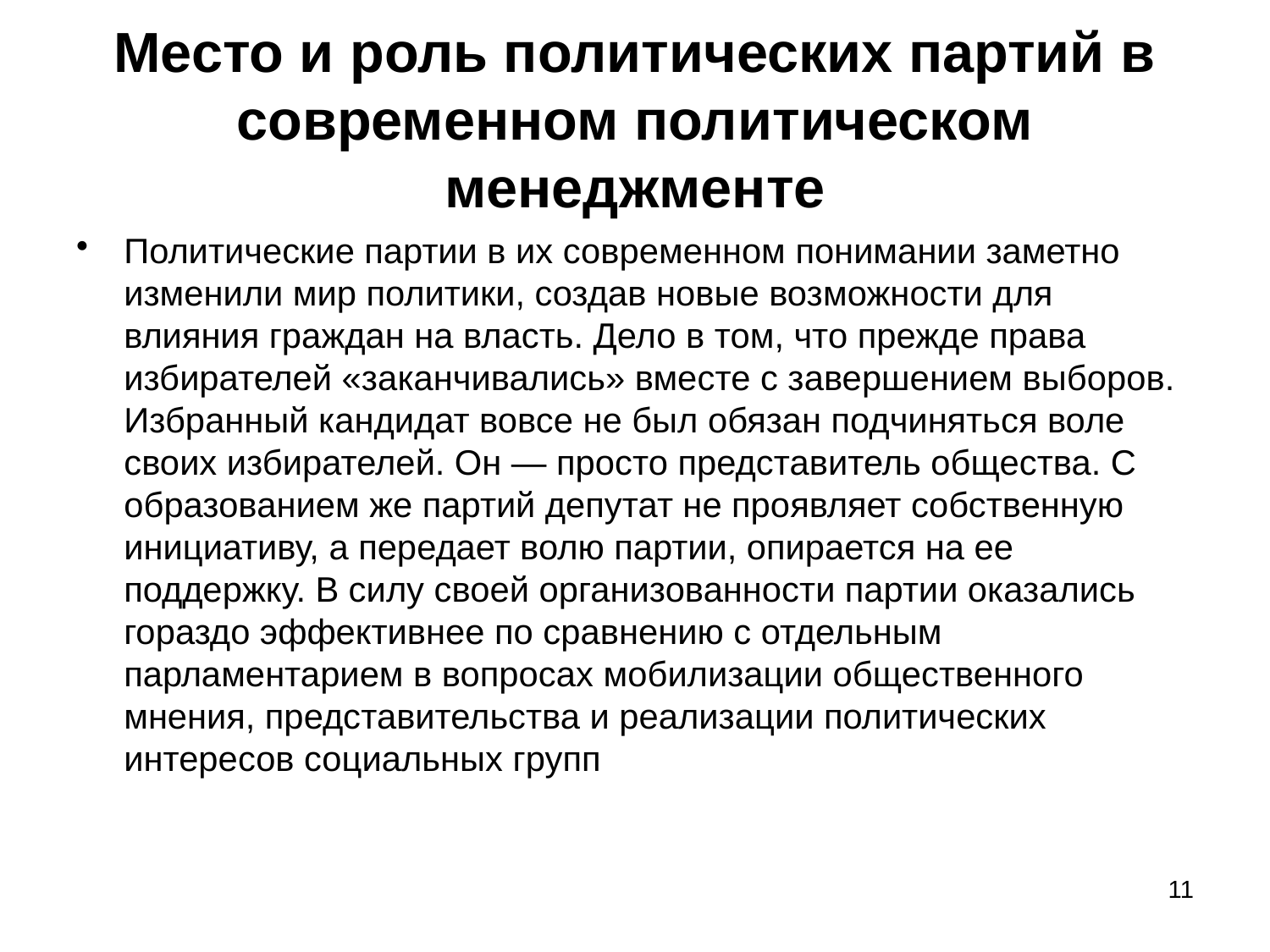

# Место и роль политических партий в современном политическом менеджменте
Политические партии в их современном понимании заметно изменили мир политики, создав новые возможности для влияния граждан на власть. Дело в том, что прежде права избирателей «заканчивались» вместе с завершением выборов. Избранный кандидат вовсе не был обязан подчиняться воле своих избирателей. Он — просто представитель общества. С образованием же партий депутат не проявляет собственную инициативу, а передает волю партии, опирается на ее поддержку. В силу своей организованности партии оказались гораздо эффективнее по сравнению с отдельным парламентарием в вопросах мобилизации общественного мнения, представительства и реализации политических интересов социальных групп
11